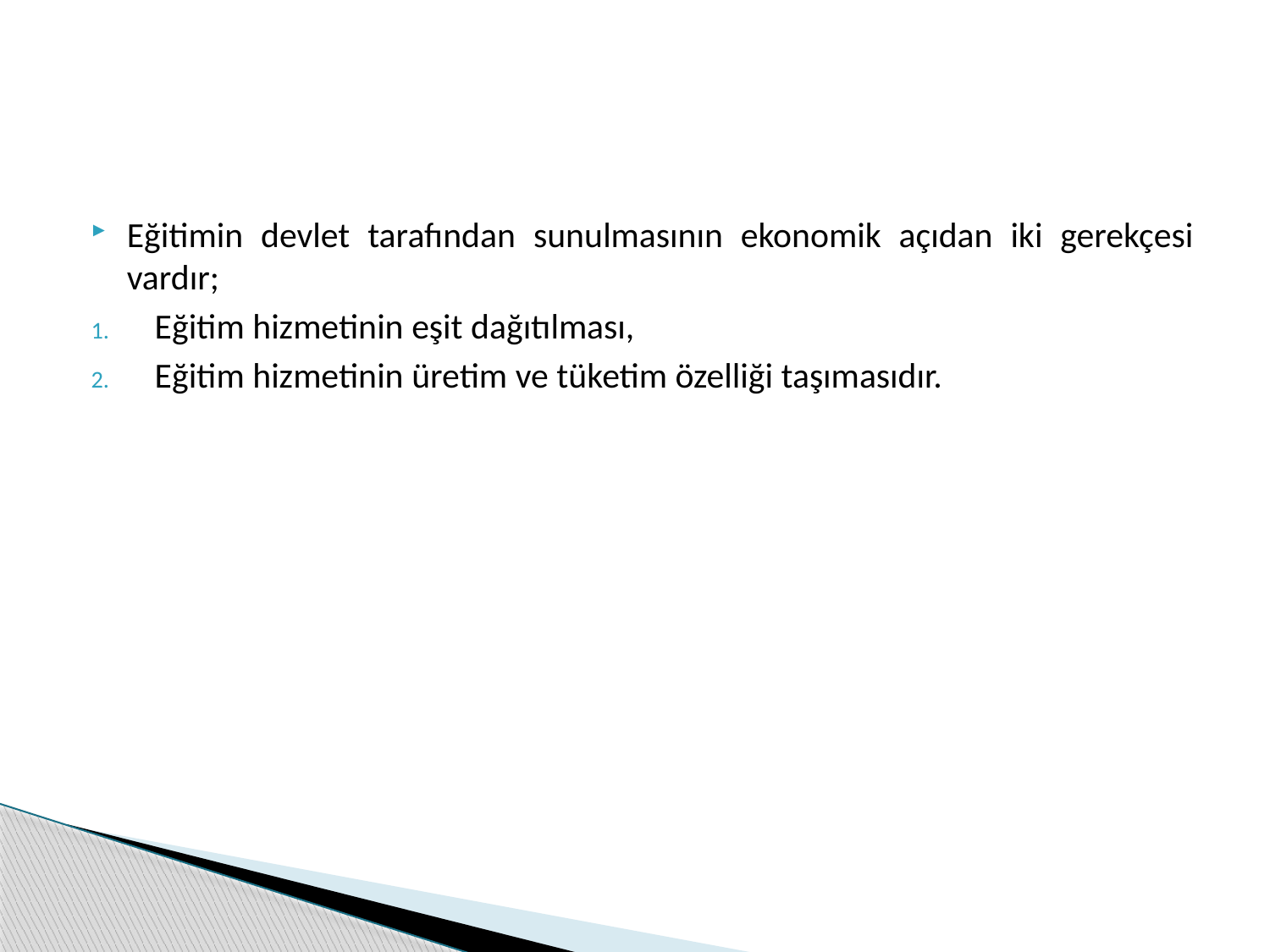

Eğitimin devlet tarafından sunulmasının ekonomik açıdan iki gerekçesi vardır;
Eğitim hizmetinin eşit dağıtılması,
Eğitim hizmetinin üretim ve tüketim özelliği taşımasıdır.